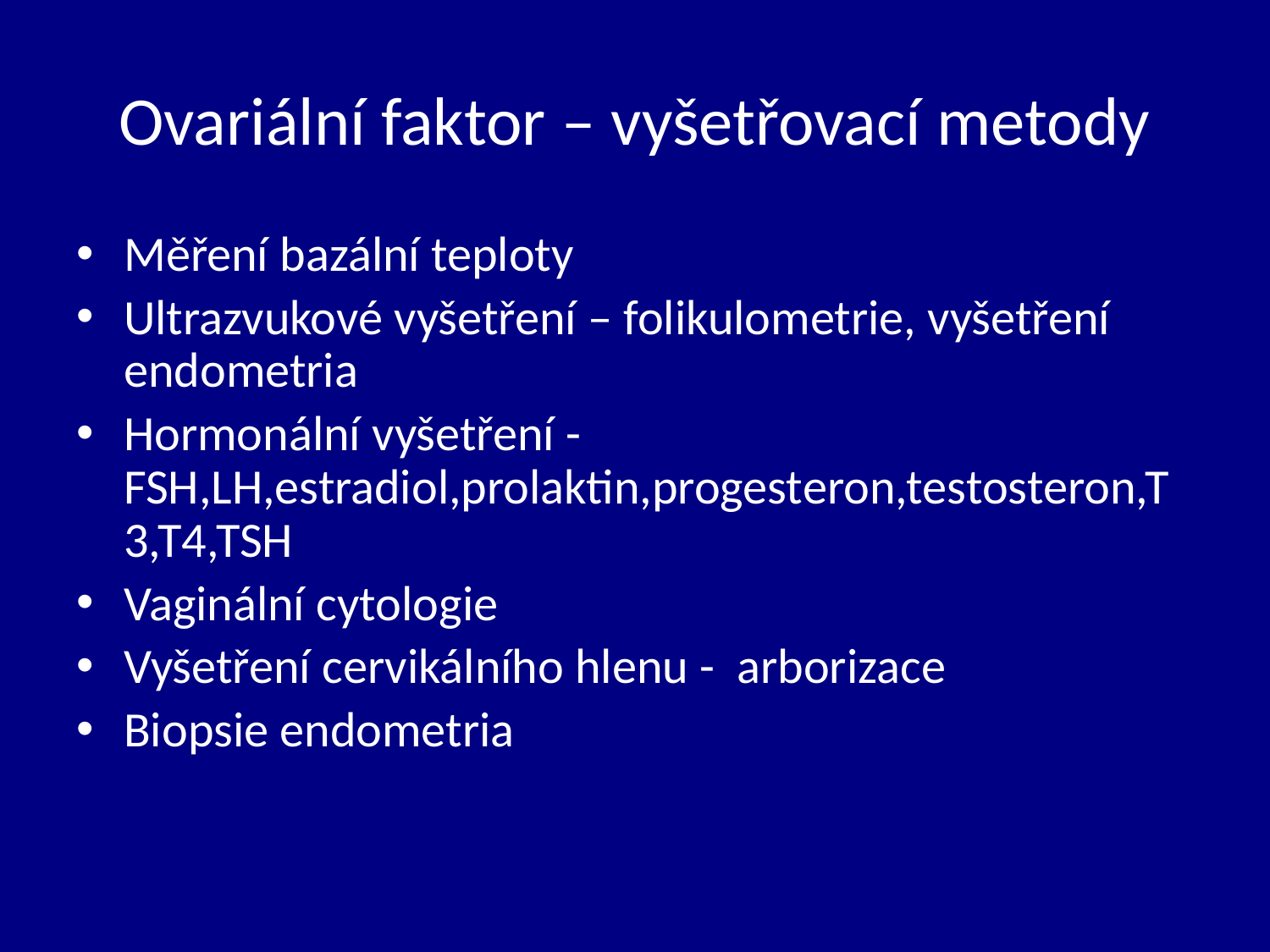

# Ovariální faktor – vyšetřovací metody
Měření bazální teploty
Ultrazvukové vyšetření – folikulometrie, vyšetření endometria
Hormonální vyšetření -  FSH,LH,estradiol,prolaktin,progesteron,testosteron,T3,T4,TSH
Vaginální cytologie
Vyšetření cervikálního hlenu -  arborizace
Biopsie endometria